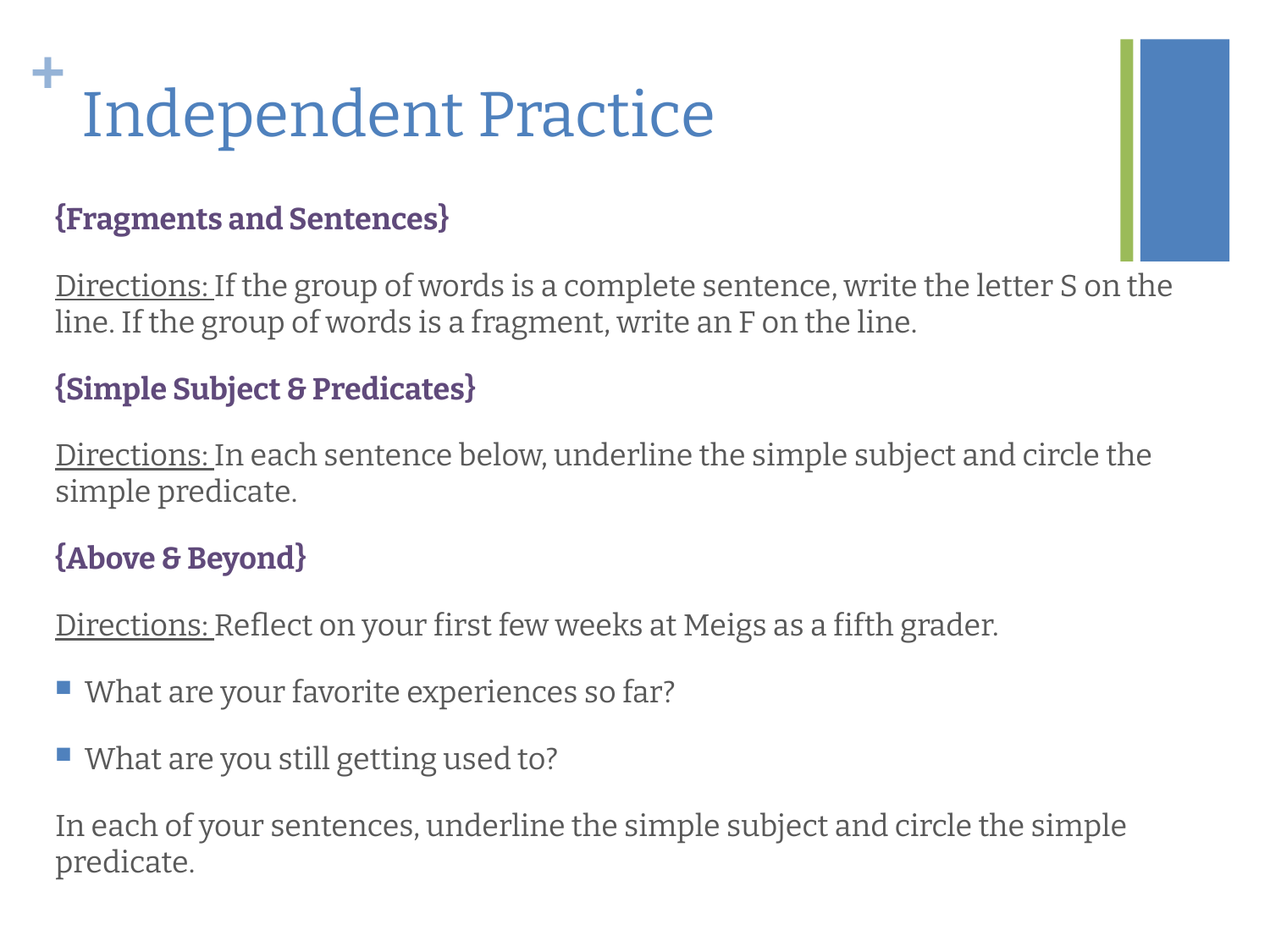

# Independent Practice
{Fragments and Sentences}
Directions: If the group of words is a complete sentence, write the letter S on the line. If the group of words is a fragment, write an F on the line.
{Simple Subject & Predicates}
Directions: In each sentence below, underline the simple subject and circle the simple predicate.
{Above & Beyond}
Directions: Reflect on your first few weeks at Meigs as a fifth grader.
What are your favorite experiences so far?
What are you still getting used to?
In each of your sentences, underline the simple subject and circle the simple predicate.